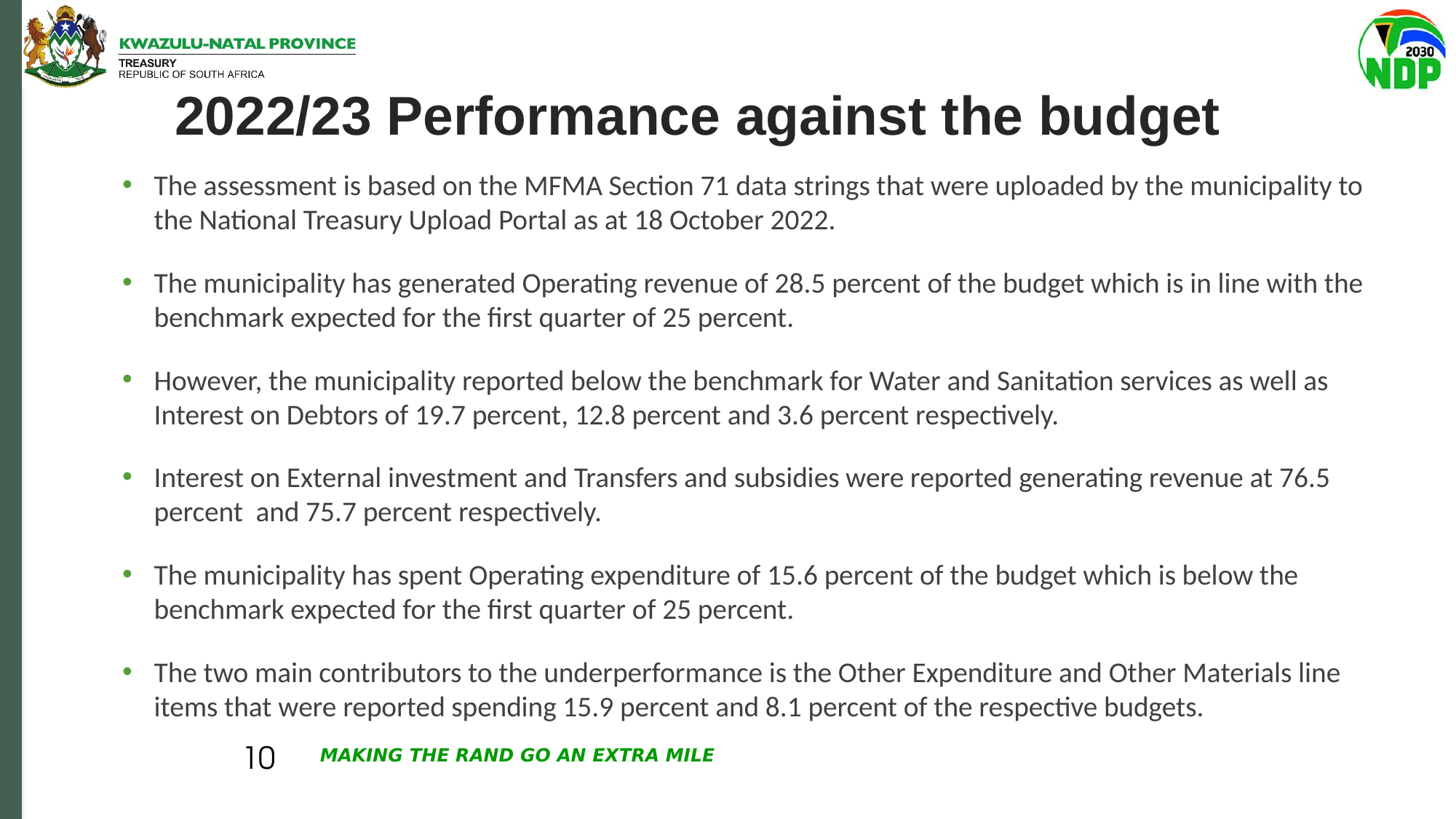

# 2022/23 Performance against the budget
The assessment is based on the MFMA Section 71 data strings that were uploaded by the municipality to the National Treasury Upload Portal as at 18 October 2022.
The municipality has generated Operating revenue of 28.5 percent of the budget which is in line with the benchmark expected for the first quarter of 25 percent.
However, the municipality reported below the benchmark for Water and Sanitation services as well as Interest on Debtors of 19.7 percent, 12.8 percent and 3.6 percent respectively.
Interest on External investment and Transfers and subsidies were reported generating revenue at 76.5 percent  and 75.7 percent respectively.
The municipality has spent Operating expenditure of 15.6 percent of the budget which is below the benchmark expected for the first quarter of 25 percent.
The two main contributors to the underperformance is the Other Expenditure and Other Materials line items that were reported spending 15.9 percent and 8.1 percent of the respective budgets.

MAKING THE RAND GO AN EXTRA MILE
10